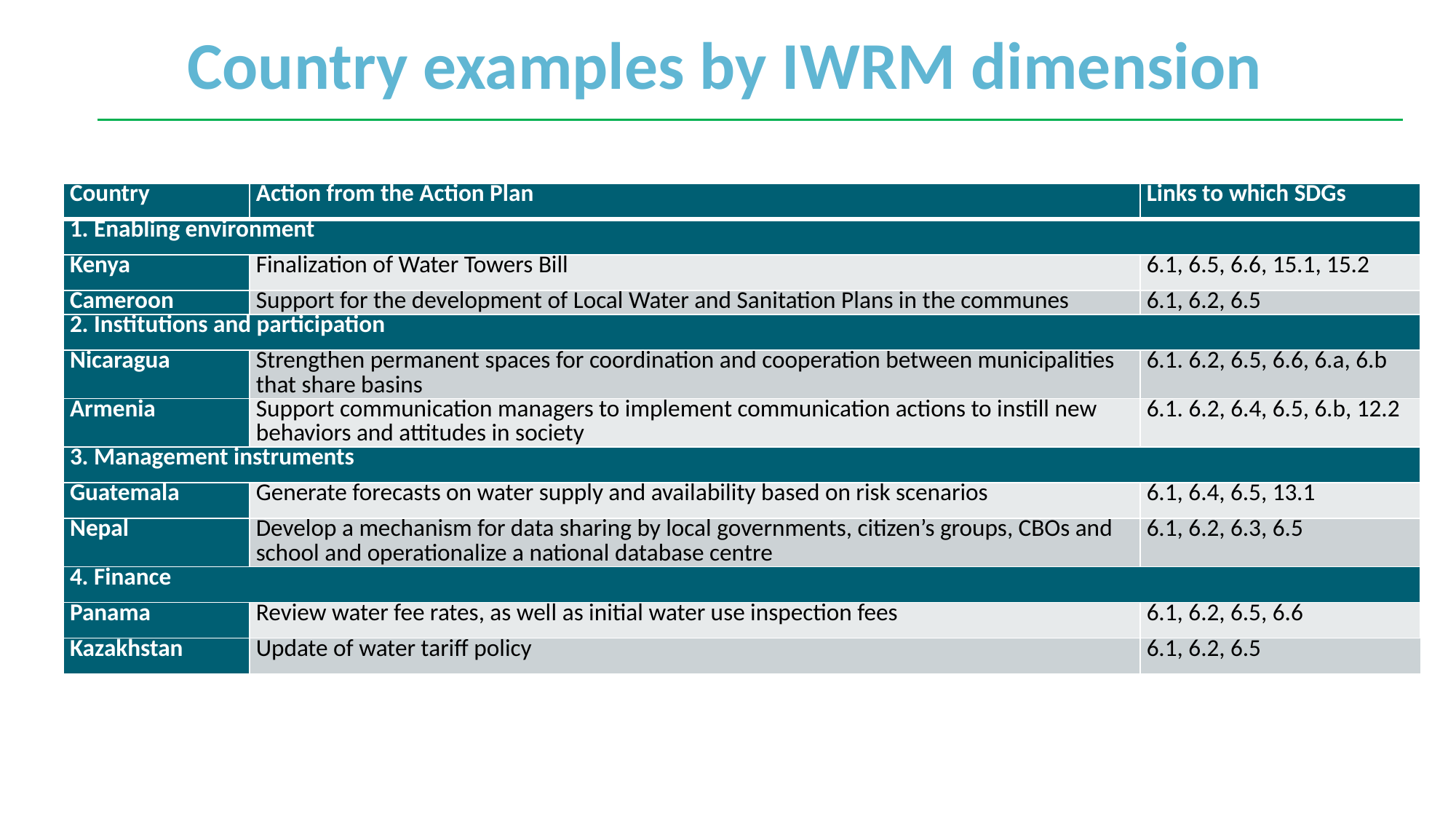

# Country examples by IWRM dimension
| Country | Action from the Action Plan | Links to which SDGs |
| --- | --- | --- |
| 1. Enabling environment |  |  |
| Kenya | Finalization of Water Towers Bill | 6.1, 6.5, 6.6, 15.1, 15.2 |
| Cameroon | Support for the development of Local Water and Sanitation Plans in the communes | 6.1, 6.2, 6.5 |
| 2. Institutions and participation |  |  |
| Nicaragua | Strengthen permanent spaces for coordination and cooperation between municipalities that share basins | 6.1. 6.2, 6.5, 6.6, 6.a, 6.b |
| Armenia | Support communication managers to implement communication actions to instill new behaviors and attitudes in society | 6.1. 6.2, 6.4, 6.5, 6.b, 12.2 |
| 3. Management instruments |  |  |
| Guatemala | Generate forecasts on water supply and availability based on risk scenarios | 6.1, 6.4, 6.5, 13.1 |
| Nepal | Develop a mechanism for data sharing by local governments, citizen’s groups, CBOs and school and operationalize a national database centre | 6.1, 6.2, 6.3, 6.5 |
| 4. Finance |  |  |
| Panama | Review water fee rates, as well as initial water use inspection fees | 6.1, 6.2, 6.5, 6.6 |
| Kazakhstan | Update of water tariff policy | 6.1, 6.2, 6.5 |